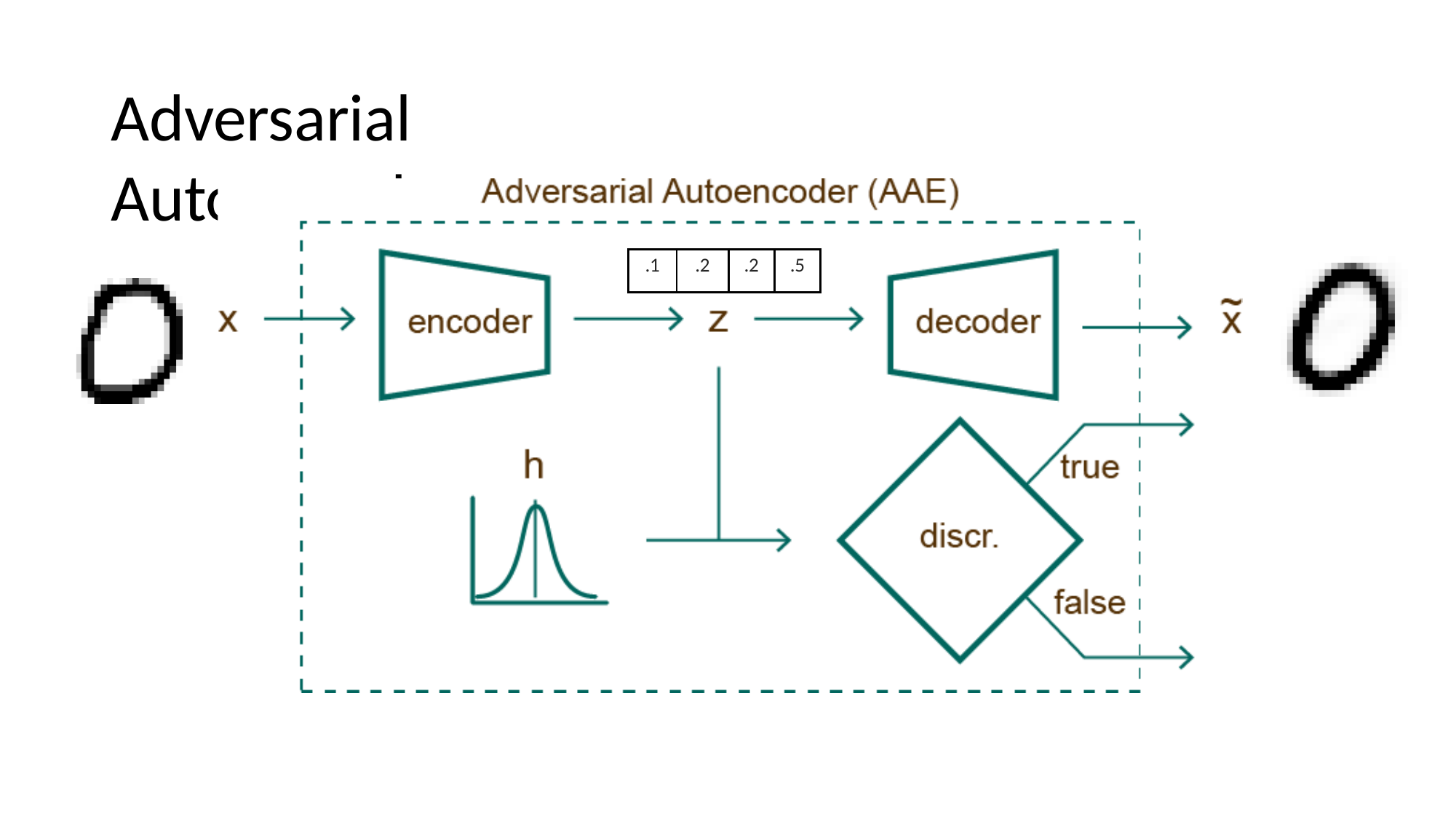

# Adversarial Autoencoder

| .1 | .2 | .2 | .5 |
| --- | --- | --- | --- |